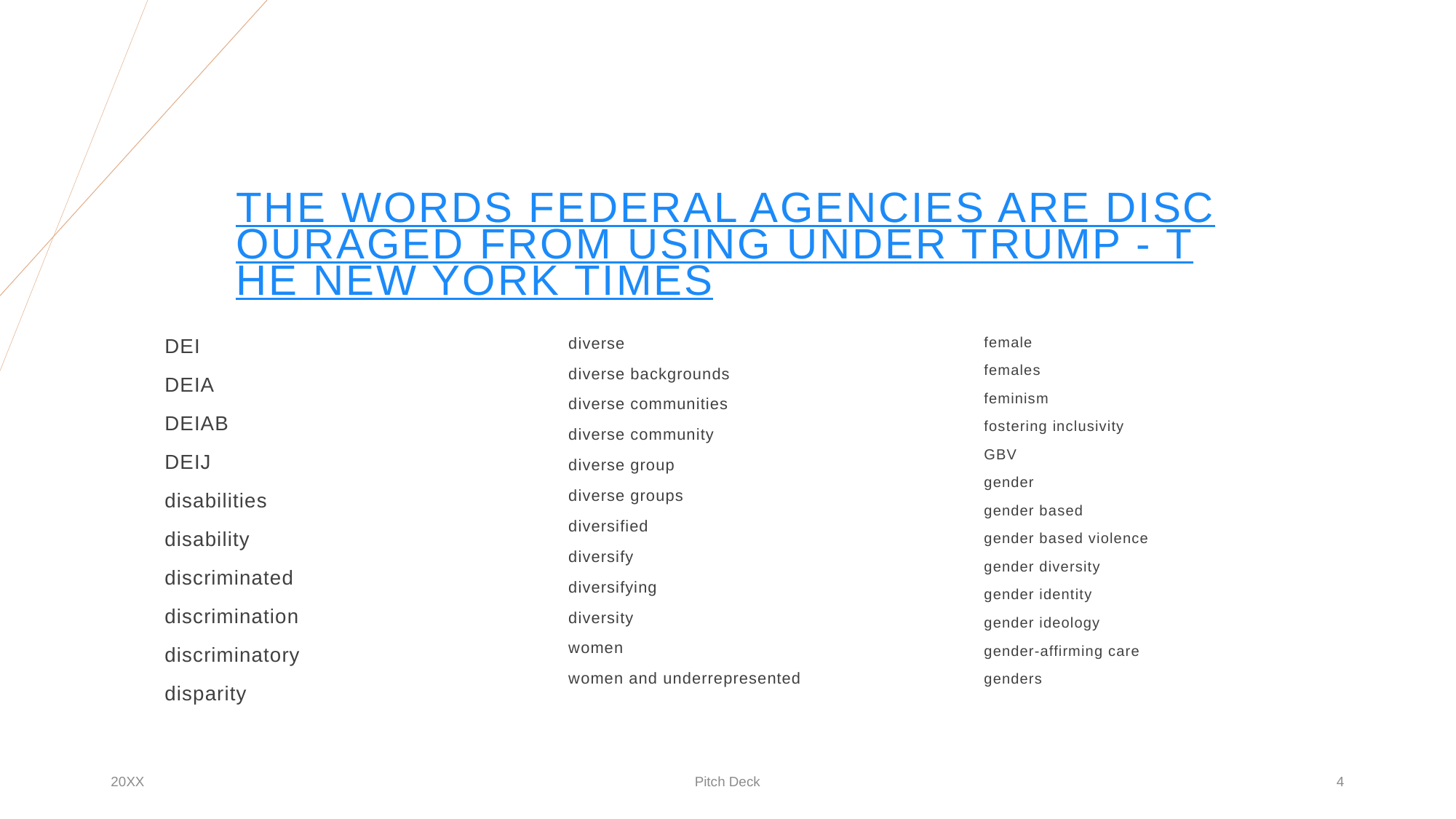

# The Words Federal Agencies Are Discouraged From Using Under Trump - The New York Times
DEI
DEIA
DEIAB
DEIJ
disabilities
disability
discriminated
discrimination
discriminatory
disparity

diverse
diverse backgrounds
diverse communities
diverse community
diverse group
diverse groups
diversified
diversify
diversifying
diversity
women
women and underrepresented

female
females
feminism
fostering inclusivity
GBV
gender
gender based
gender based violence
gender diversity
gender identity
gender ideology
gender-affirming care
genders

20XX
Pitch Deck
4